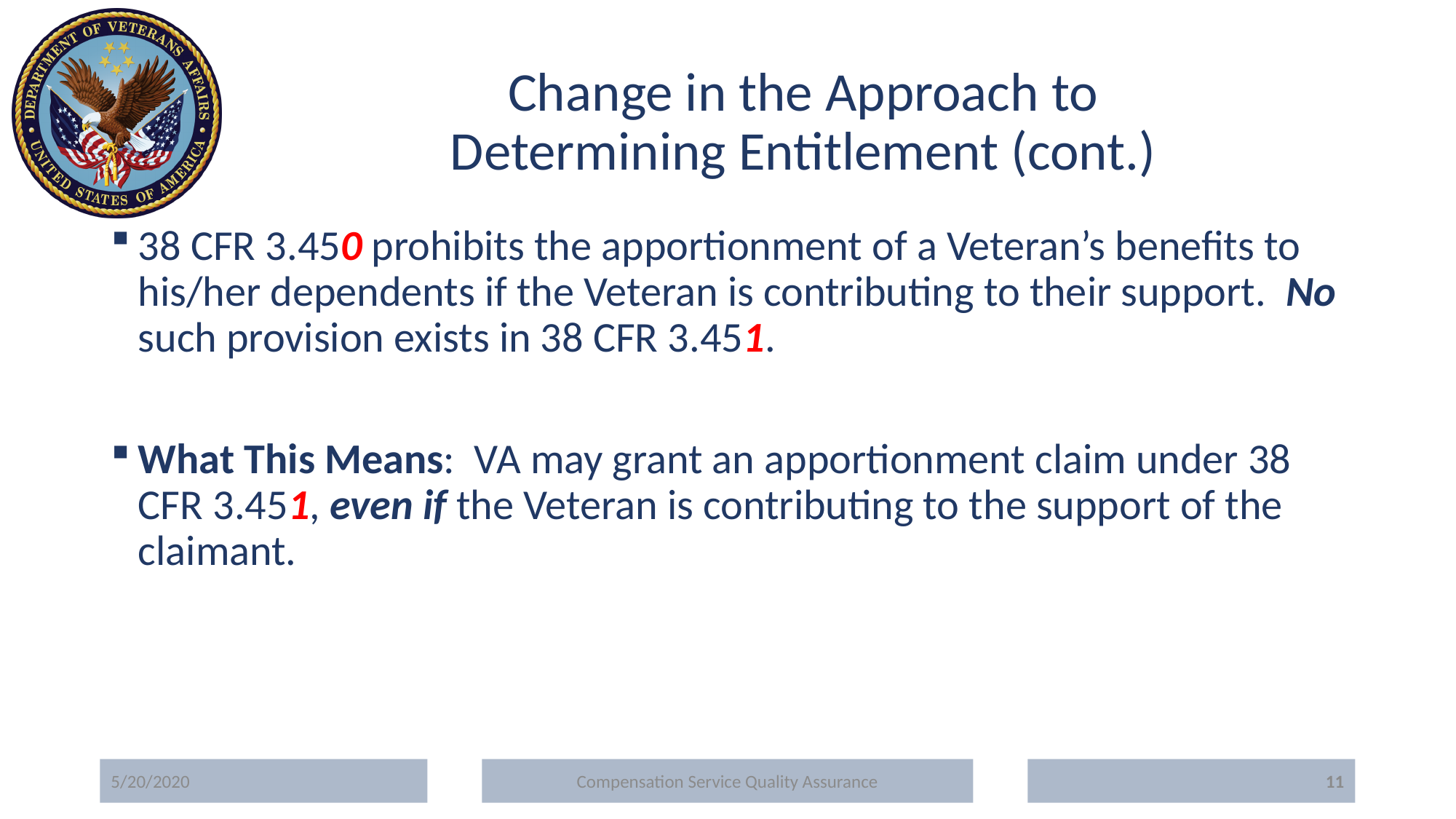

# Change in the Approach to Determining Entitlement (cont.)
38 CFR 3.450 prohibits the apportionment of a Veteran’s benefits to his/her dependents if the Veteran is contributing to their support.  No such provision exists in 38 CFR 3.451.

What This Means:  VA may grant an apportionment claim under 38 CFR 3.451, even if the Veteran is contributing to the support of the claimant.

5/20/2020
Compensation Service Quality Assurance
11